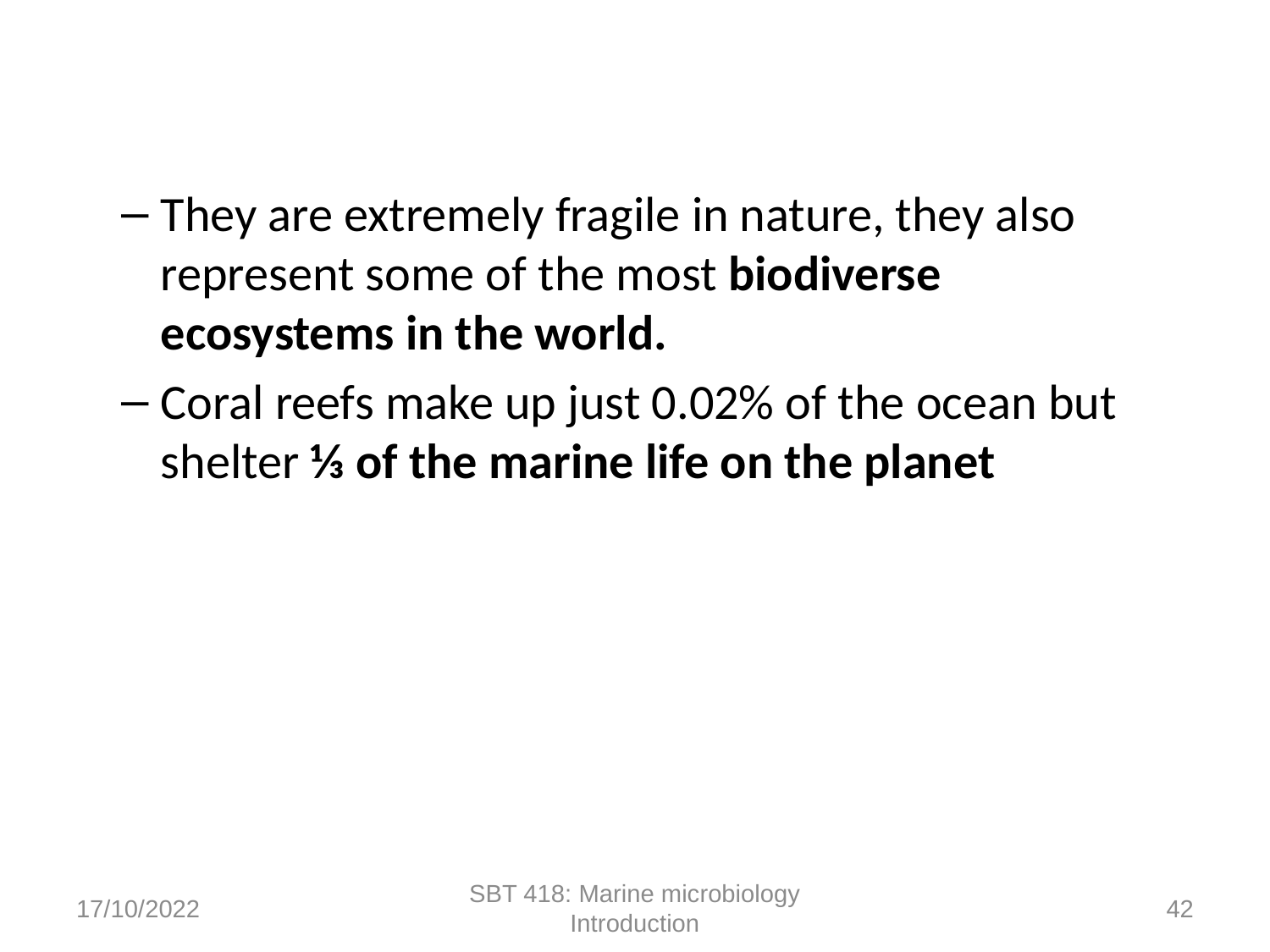

They are extremely fragile in nature, they also represent some of the most biodiverse ecosystems in the world.
Coral reefs make up just 0.02% of the ocean but shelter ⅓ of the marine life on the planet
17/10/2022
SBT 418: Marine microbiology Introduction
42